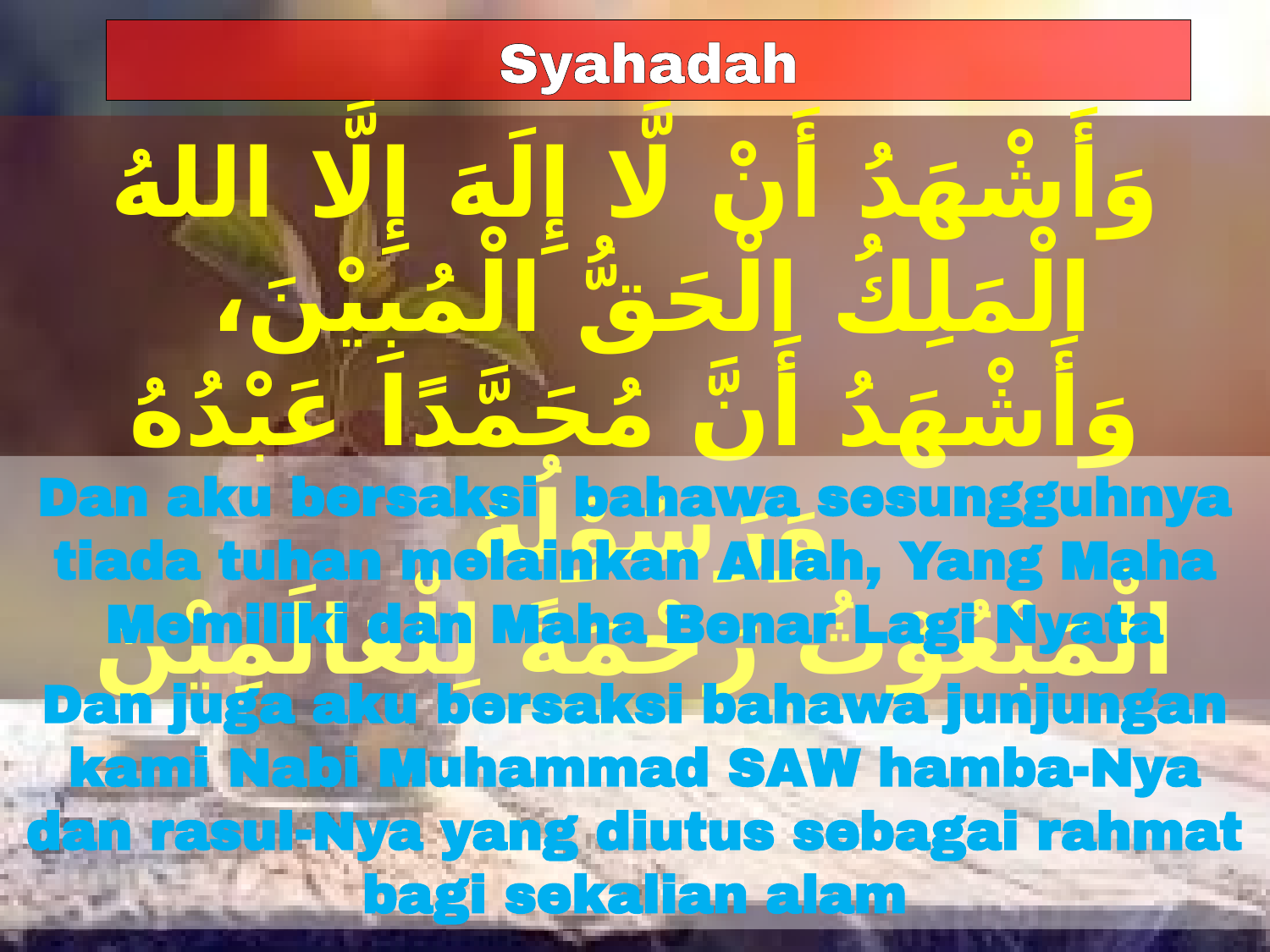

Syahadah
وَأَشْهَدُ أَنْ لَّا إِلَهَ إِلَّا اللهُ الْمَلِكُ الْحَقُّ الْمُبِيْنَ،
وَأَشْهَدُ أَنَّ مُحَمَّدًا عَبْدُهُ وَرَسُوْلُهُ
الْمَبْعُوْثُ رَحْمَةً لِلْعَالَمِيْنَ
Dan aku bersaksi  bahawa sesungguhnya tiada tuhan melainkan Allah, Yang Maha Memiliki dan Maha Benar Lagi Nyata

Dan juga aku bersaksi bahawa junjungan kami Nabi Muhammad SAW hamba-Nya dan rasul-Nya yang diutus sebagai rahmat bagi sekalian alam